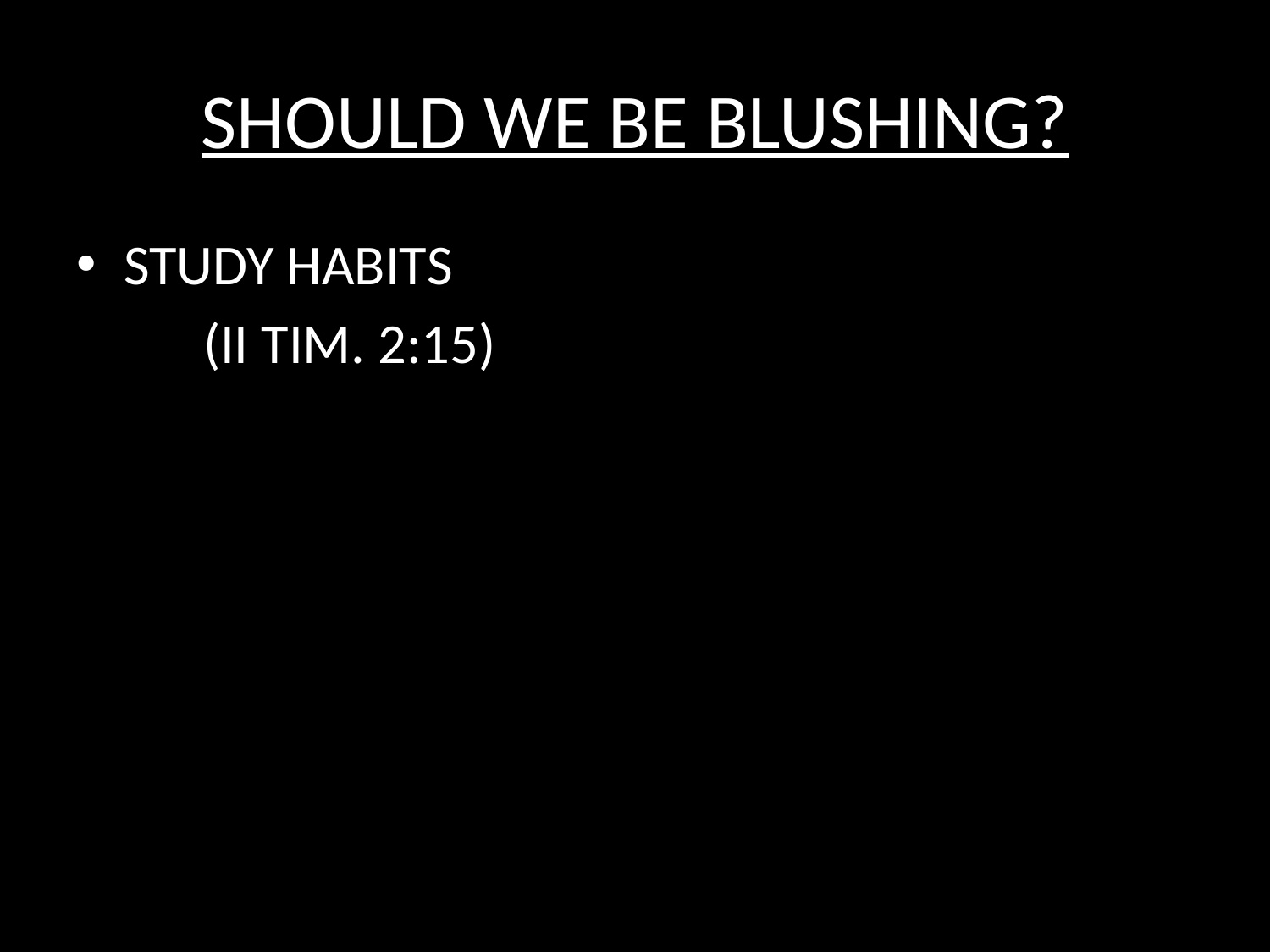

# SHOULD WE BE BLUSHING?
STUDY HABITS
	(II TIM. 2:15)